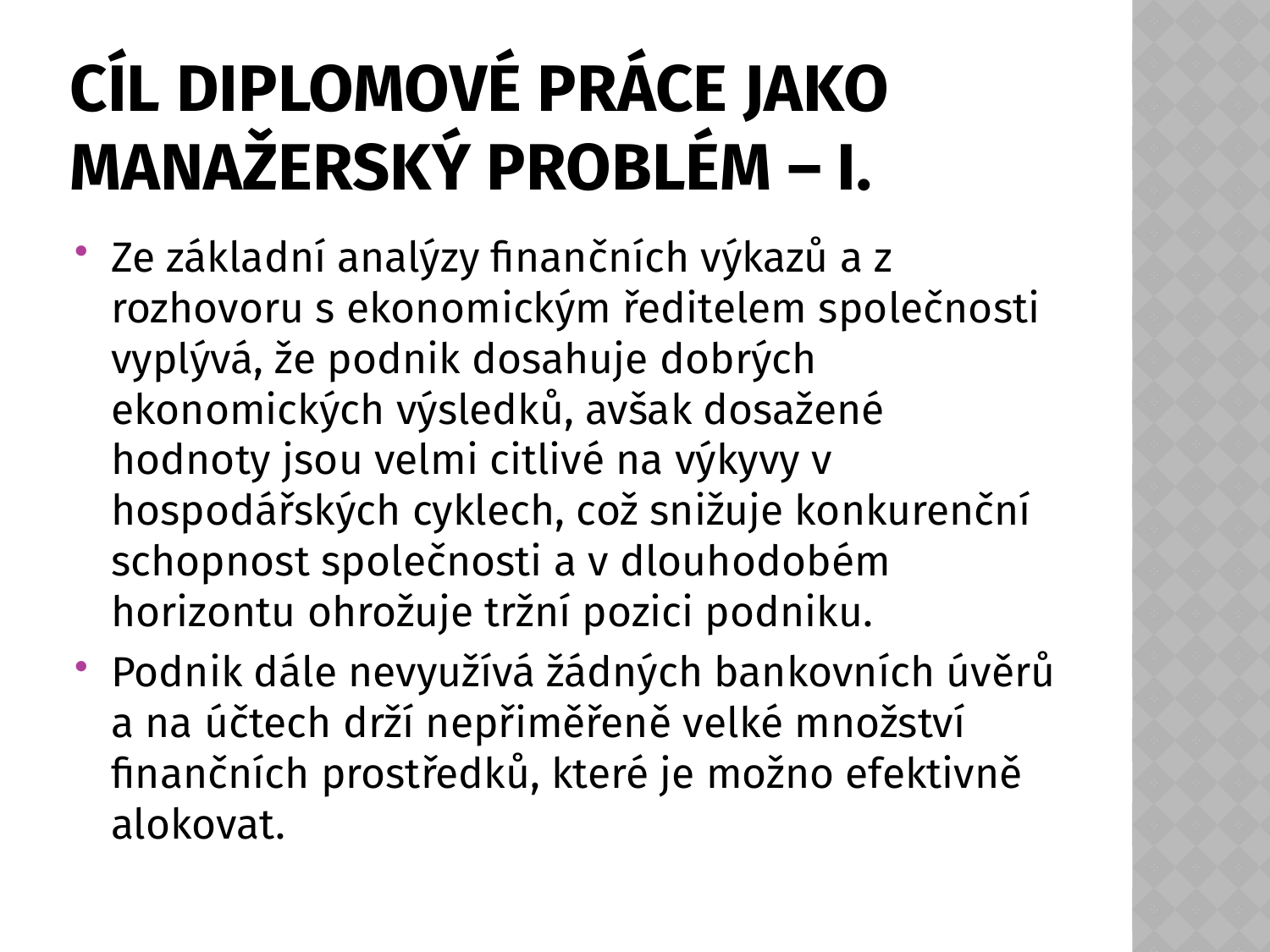

# Cíl diplomové práce jako manažerský problém – I.
Ze základní analýzy finančních výkazů a z rozhovoru s ekonomickým ředitelem společnosti vyplývá, že podnik dosahuje dobrých ekonomických výsledků, avšak dosažené hodnoty jsou velmi citlivé na výkyvy v hospodářských cyklech, což snižuje konkurenční schopnost společnosti a v dlouhodobém horizontu ohrožuje tržní pozici podniku.
Podnik dále nevyužívá žádných bankovních úvěrů a na účtech drží nepřiměřeně velké množství finančních prostředků, které je možno efektivně alokovat.